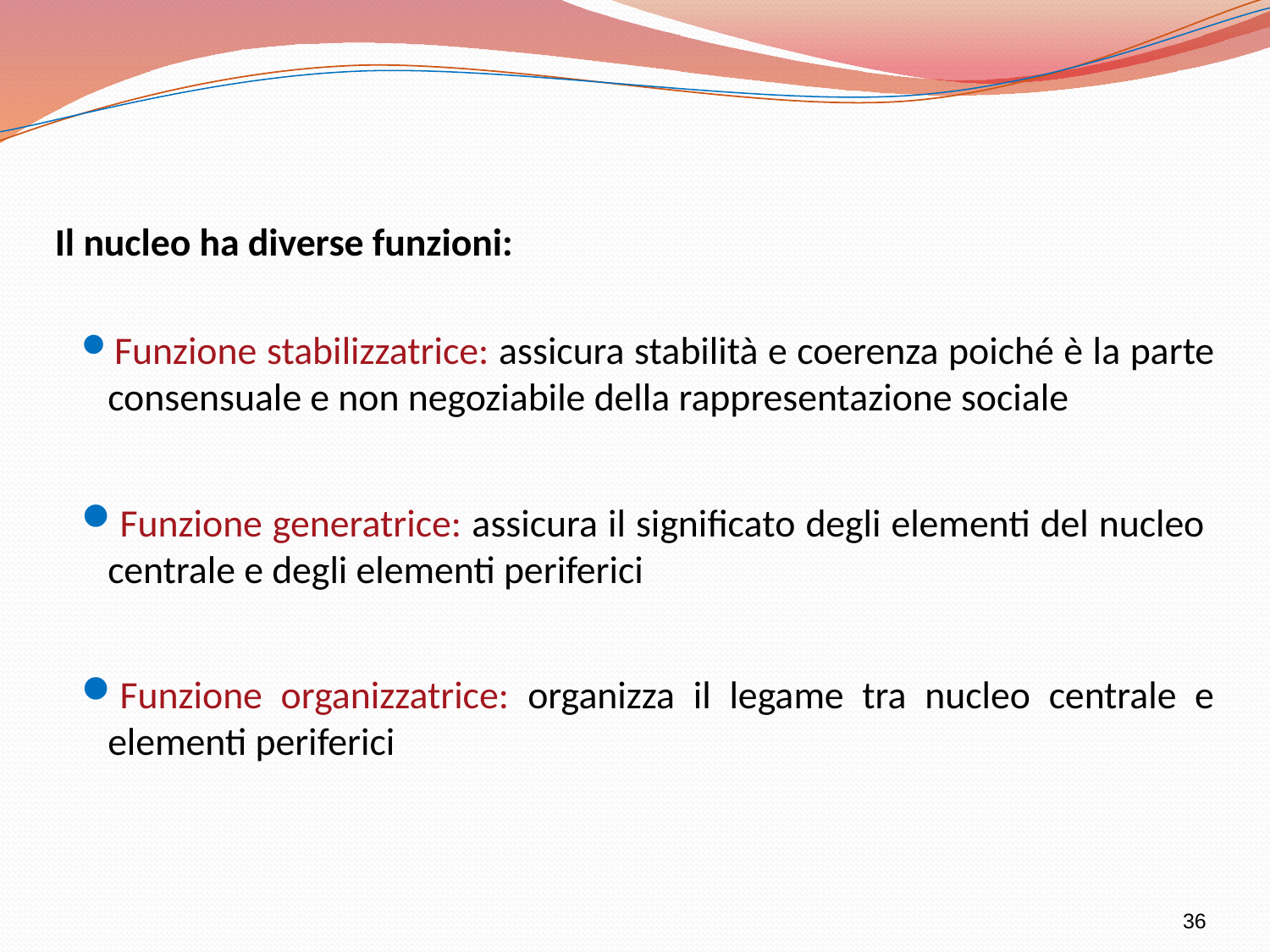

Il nucleo ha diverse funzioni:

Funzione stabilizzatrice: assicura stabilità e coerenza poiché è la parte consensuale e non negoziabile della rappresentazione sociale

Funzione generatrice: assicura il significato degli elementi del nucleo  centrale e degli elementi periferici

Funzione organizzatrice: organizza il legame tra nucleo centrale e elementi periferici
36